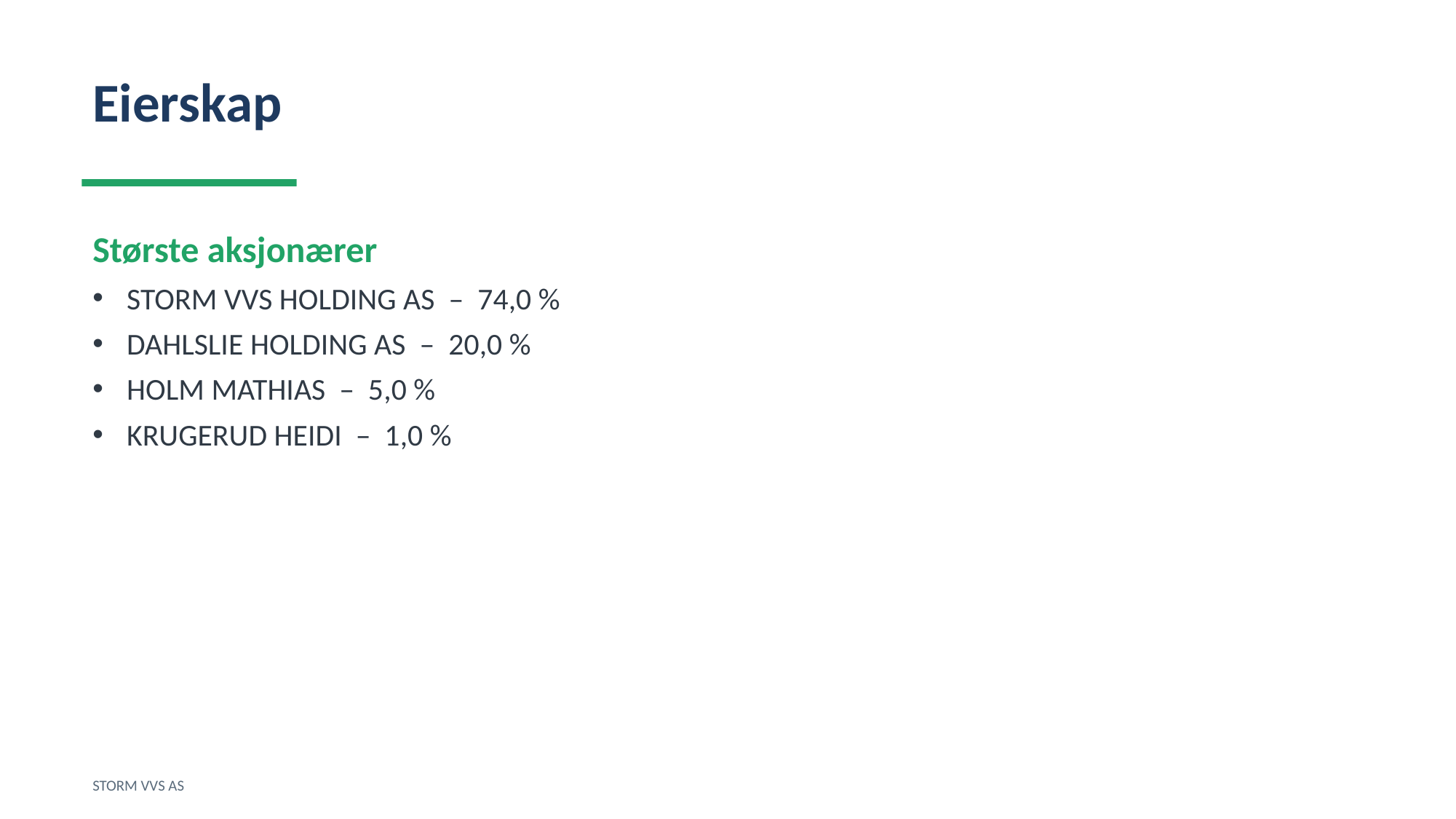

Eierskap

Største aksjonærer
STORM VVS HOLDING AS  –  74,0 %
DAHLSLIE HOLDING AS  –  20,0 %
HOLM MATHIAS  –  5,0 %
KRUGERUD HEIDI  –  1,0 %
STORM VVS AS